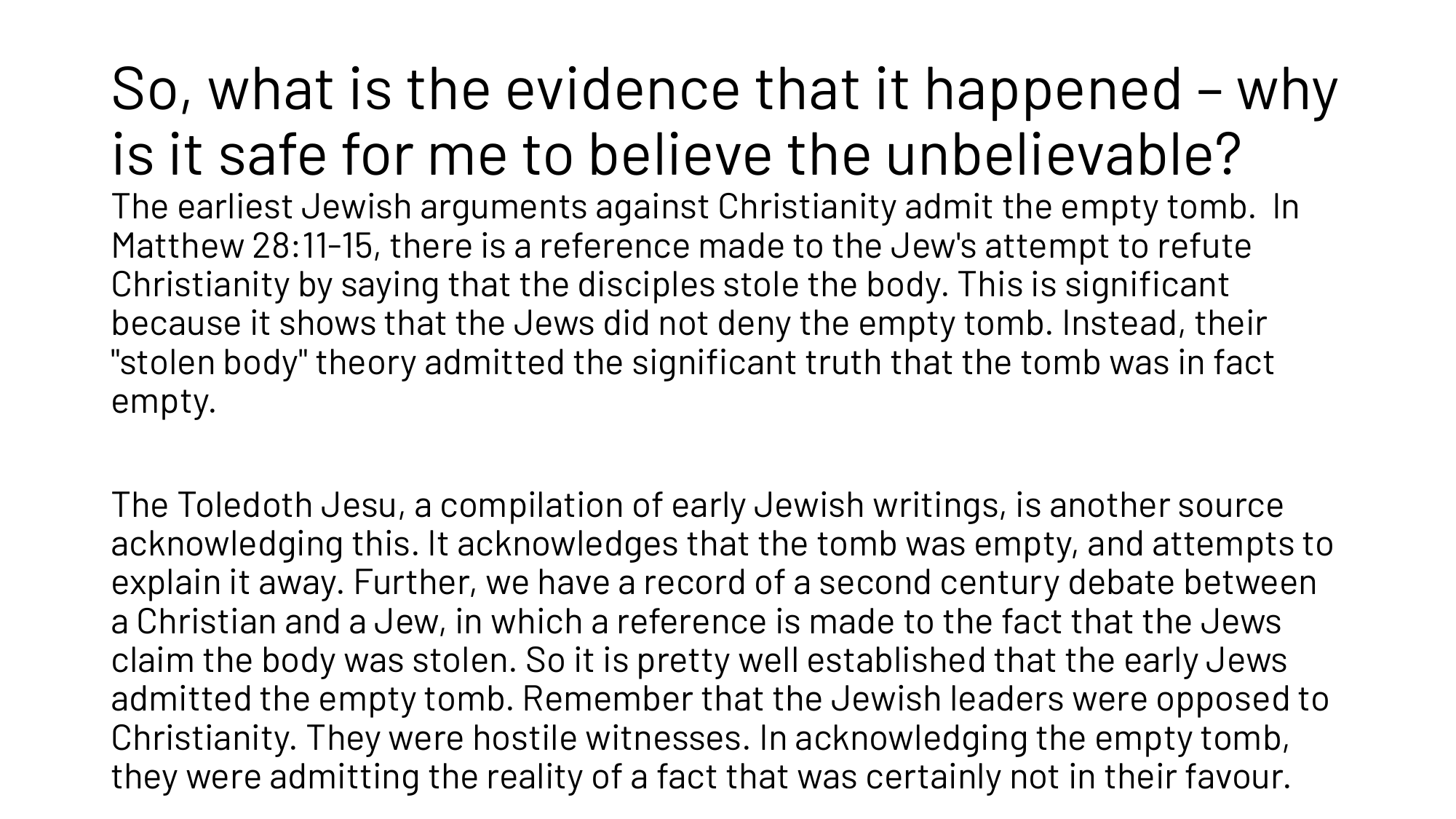

# So, what is the evidence that it happened – why is it safe for me to believe the unbelievable?
The earliest Jewish arguments against Christianity admit the empty tomb.  In Matthew 28:11-15, there is a reference made to the Jew's attempt to refute Christianity by saying that the disciples stole the body. This is significant because it shows that the Jews did not deny the empty tomb. Instead, their "stolen body" theory admitted the significant truth that the tomb was in fact empty.

The Toledoth Jesu, a compilation of early Jewish writings, is another source acknowledging this. It acknowledges that the tomb was empty, and attempts to explain it away. Further, we have a record of a second century debate between a Christian and a Jew, in which a reference is made to the fact that the Jews claim the body was stolen. So it is pretty well established that the early Jews admitted the empty tomb. Remember that the Jewish leaders were opposed to Christianity. They were hostile witnesses. In acknowledging the empty tomb, they were admitting the reality of a fact that was certainly not in their favour.